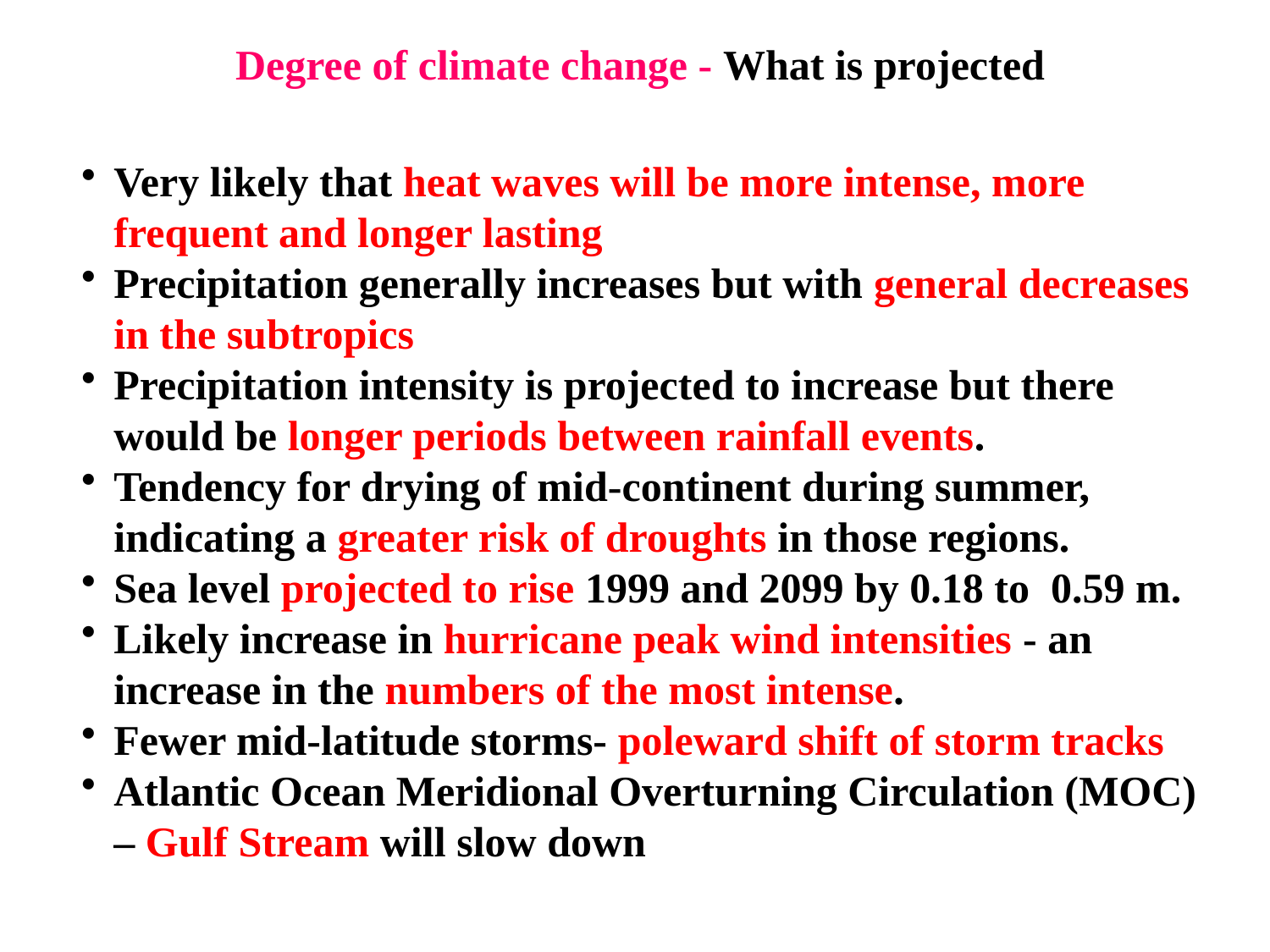

Degree of climate change - What is projected
Very likely that heat waves will be more intense, more frequent and longer lasting
Precipitation generally increases but with general decreases in the subtropics
Precipitation intensity is projected to increase but there would be longer periods between rainfall events.
Tendency for drying of mid-continent during summer, indicating a greater risk of droughts in those regions.
Sea level projected to rise 1999 and 2099 by 0.18 to  0.59 m.
Likely increase in hurricane peak wind intensities - an increase in the numbers of the most intense.
Fewer mid-latitude storms- poleward shift of storm tracks
Atlantic Ocean Meridional Overturning Circulation (MOC) – Gulf Stream will slow down